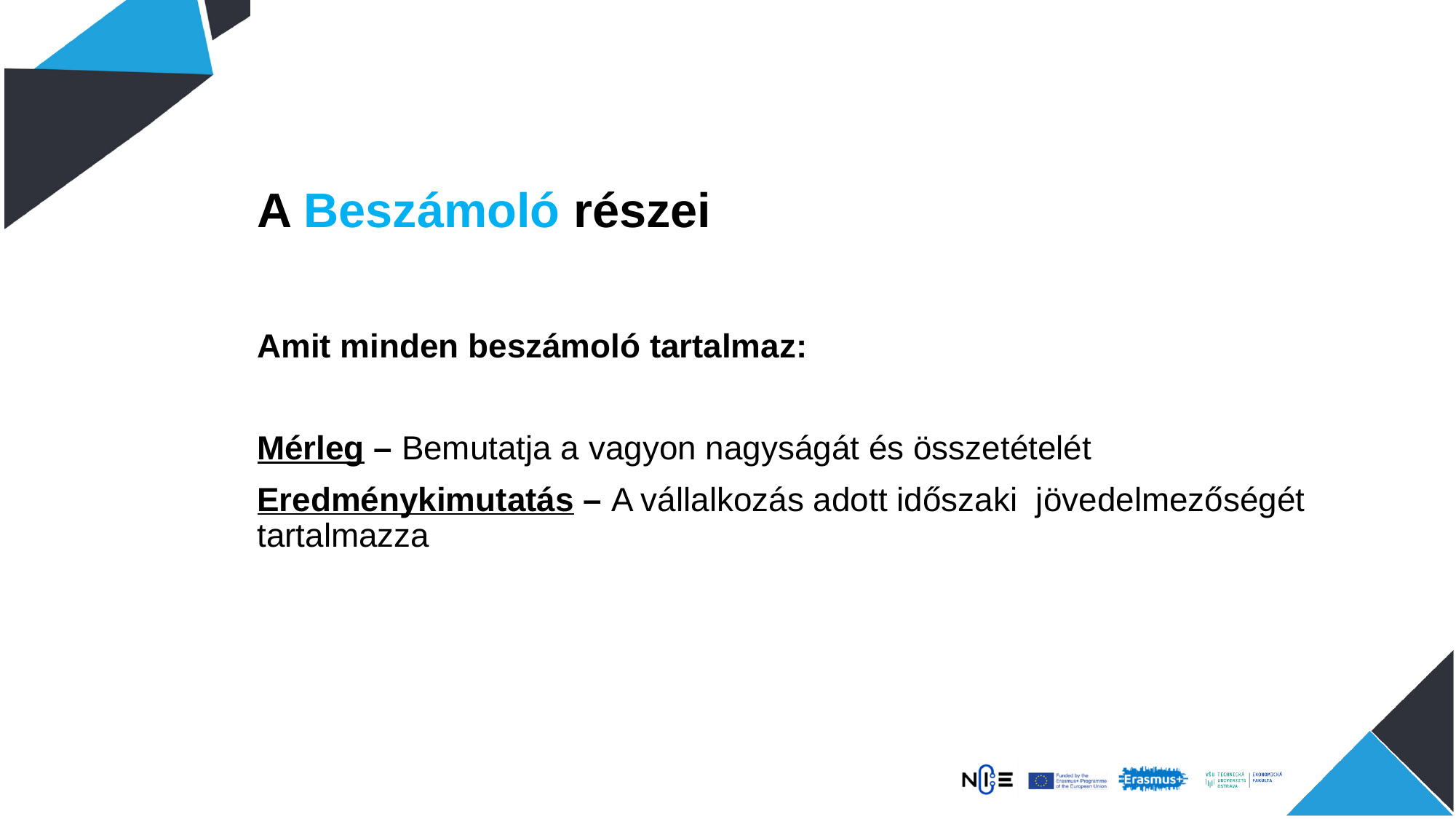

# A Beszámoló részei
Amit minden beszámoló tartalmaz:

Mérleg – Bemutatja a vagyon nagyságát és összetételét
Eredménykimutatás – A vállalkozás adott időszaki  jövedelmezőségét tartalmazza